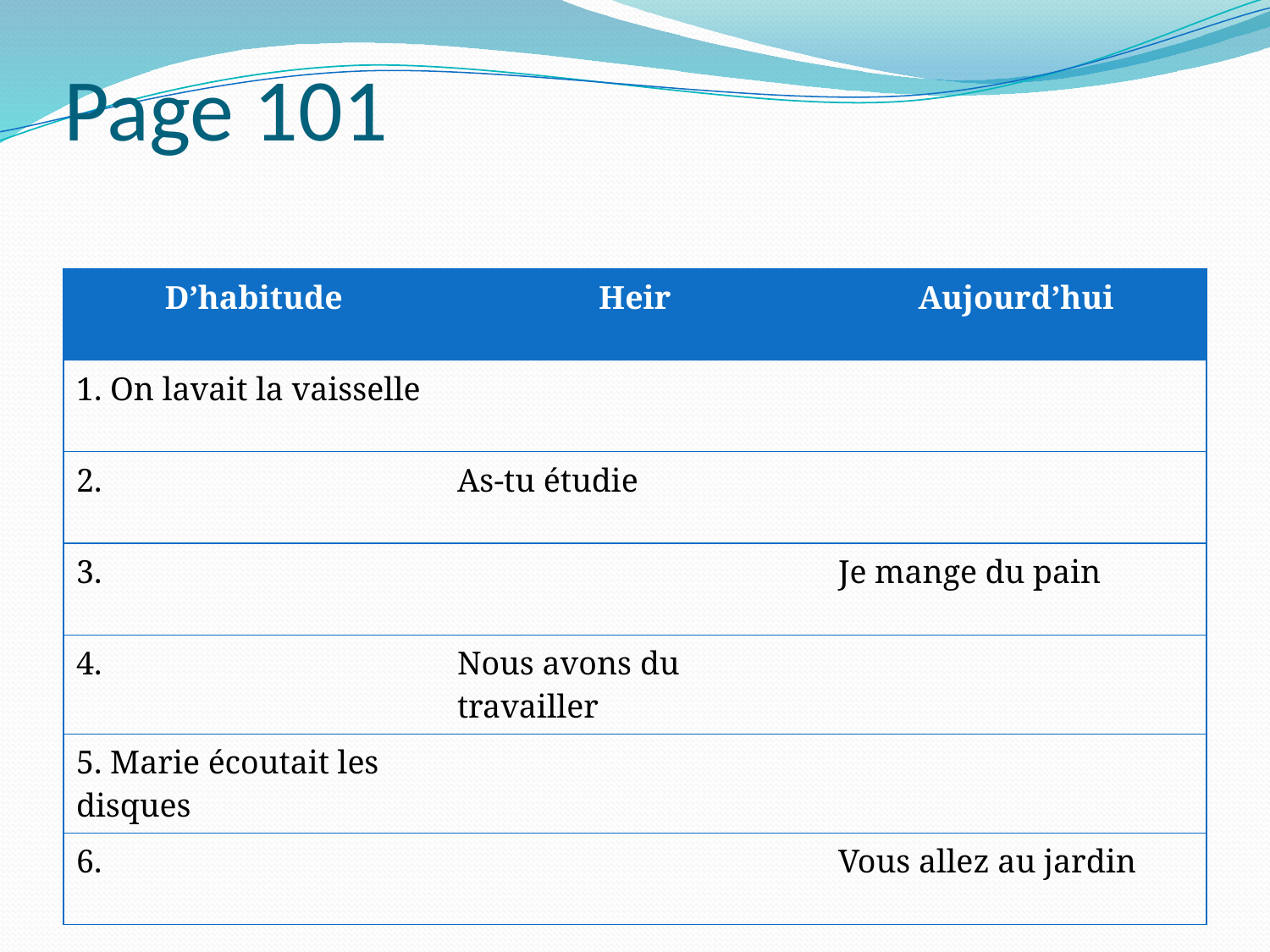

# Page 101
| D’habitude | Heir | Aujourd’hui |
| --- | --- | --- |
| 1. On lavait la vaisselle |  |  |
| 2. | As-tu étudie |  |
| 3. |  | Je mange du pain |
| 4. | Nous avons du travailler |  |
| 5. Marie écoutait les disques |  |  |
| 6. |  | Vous allez au jardin |